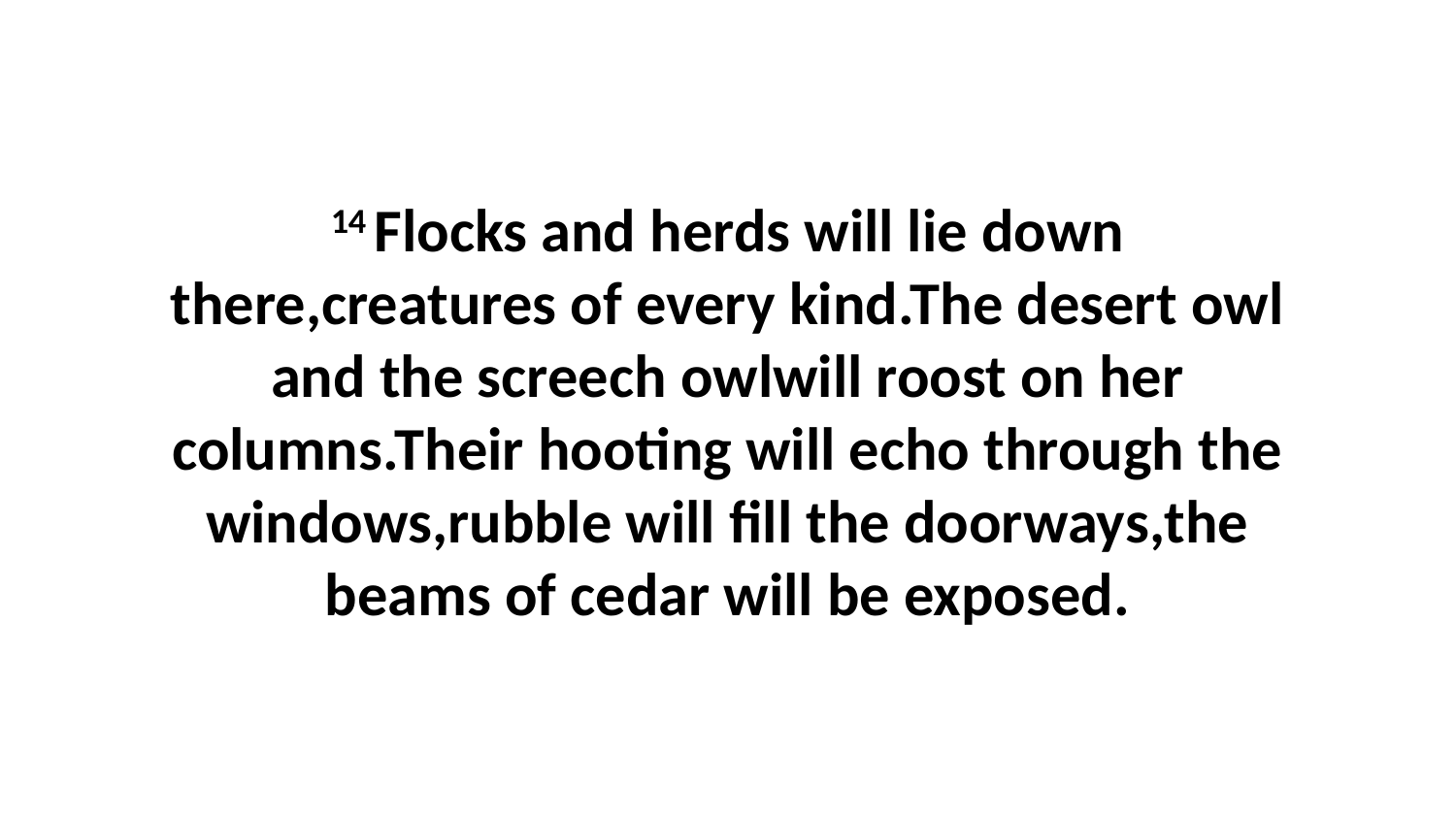

14 Flocks and herds will lie down there,creatures of every kind.The desert owl and the screech owlwill roost on her columns.Their hooting will echo through the windows,rubble will fill the doorways,the beams of cedar will be exposed.